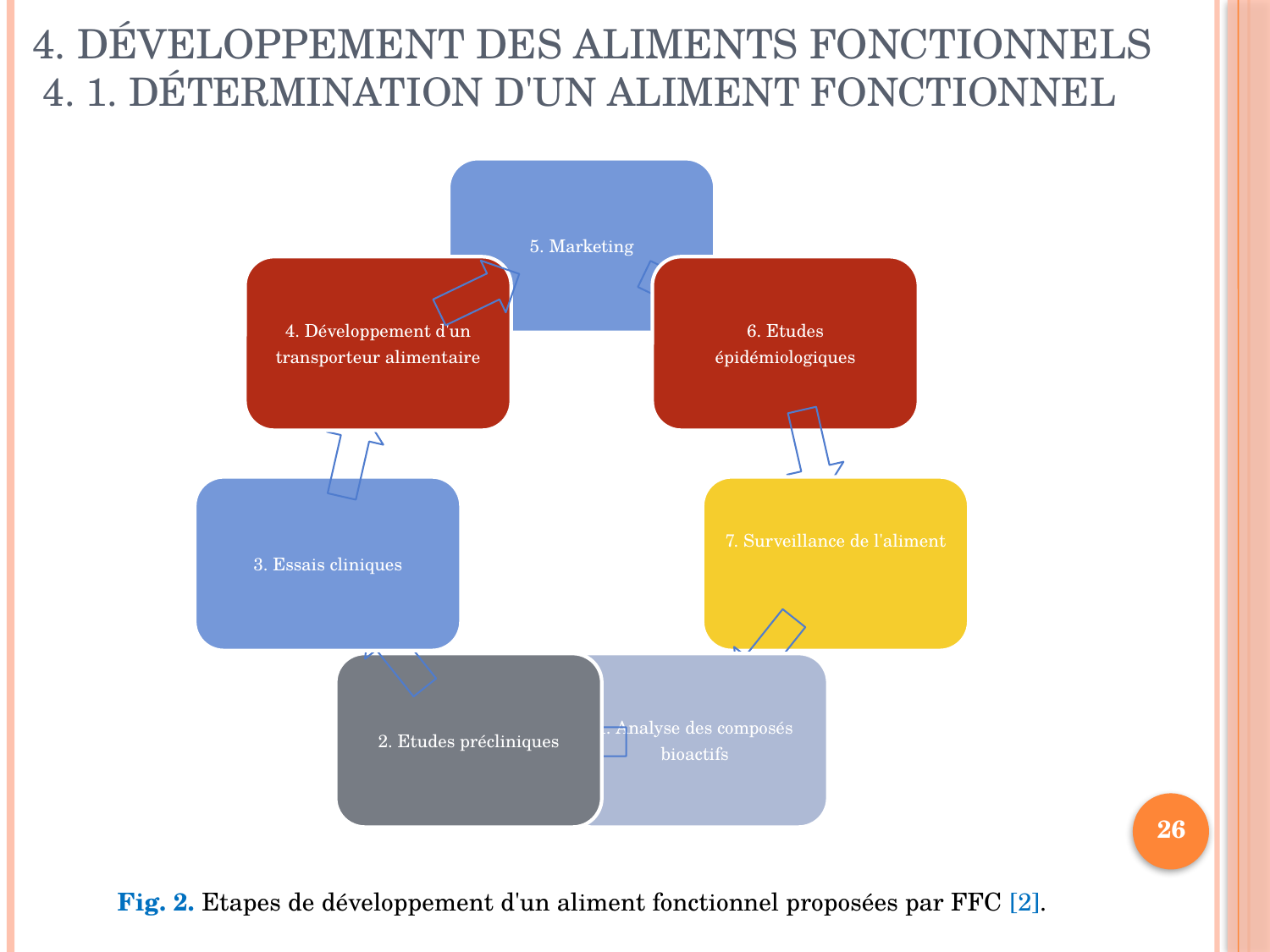

4. Développement des aliments fonctionnels
 4. 1. Détermination d'un aliment fonctionnel
5. Marketing
1. Analyse des composés bioactifs
2. Etudes précliniques
3. Essais cliniques
4. Développement d'un transporteur alimentaire
6. Etudes épidémiologiques
7. Surveillance de l'aliment
2
26
Fig. 2. Etapes de développement d'un aliment fonctionnel proposées par FFC [2].